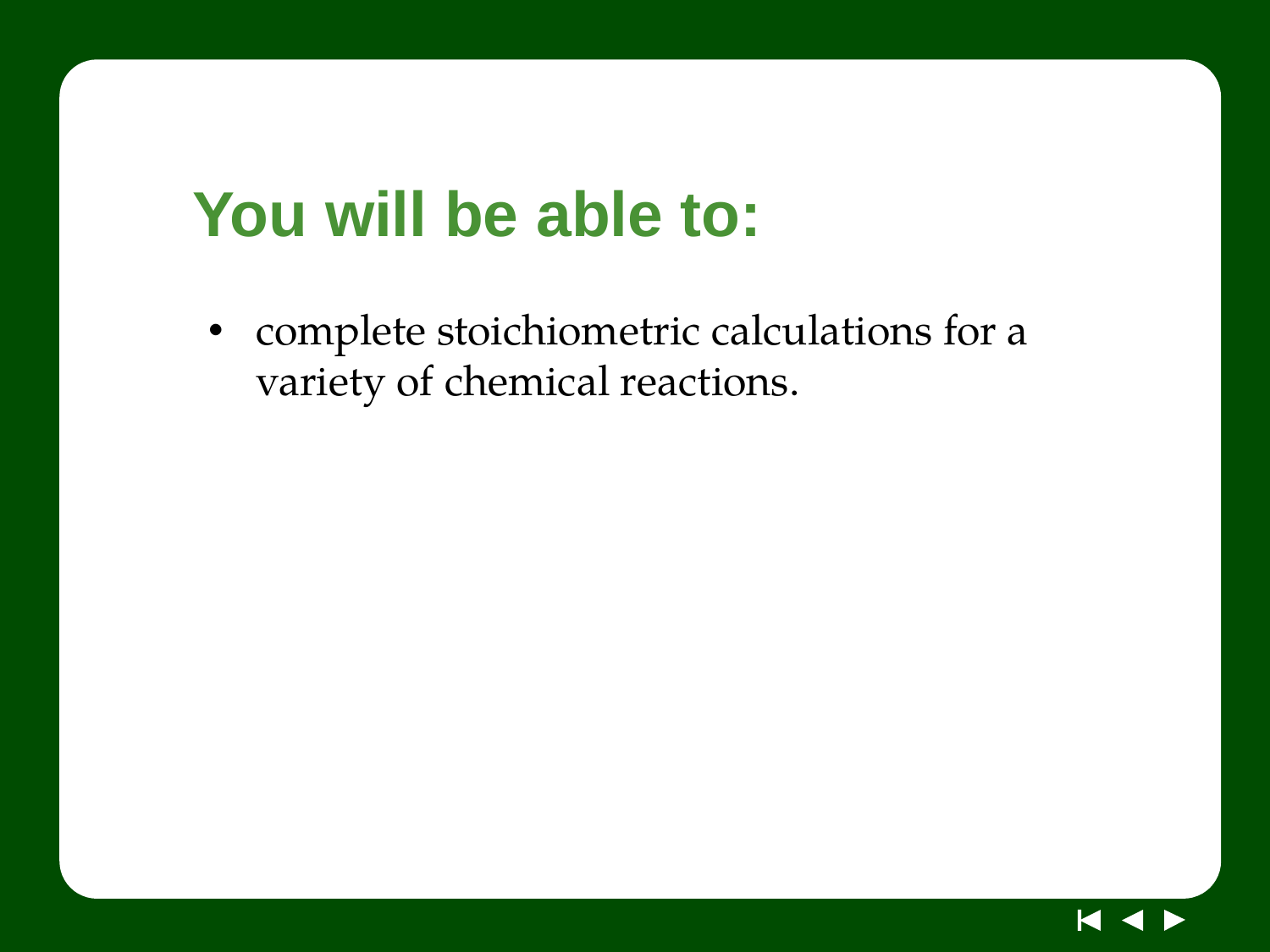

# You will be able to:
complete stoichiometric calculations for a variety of chemical reactions.